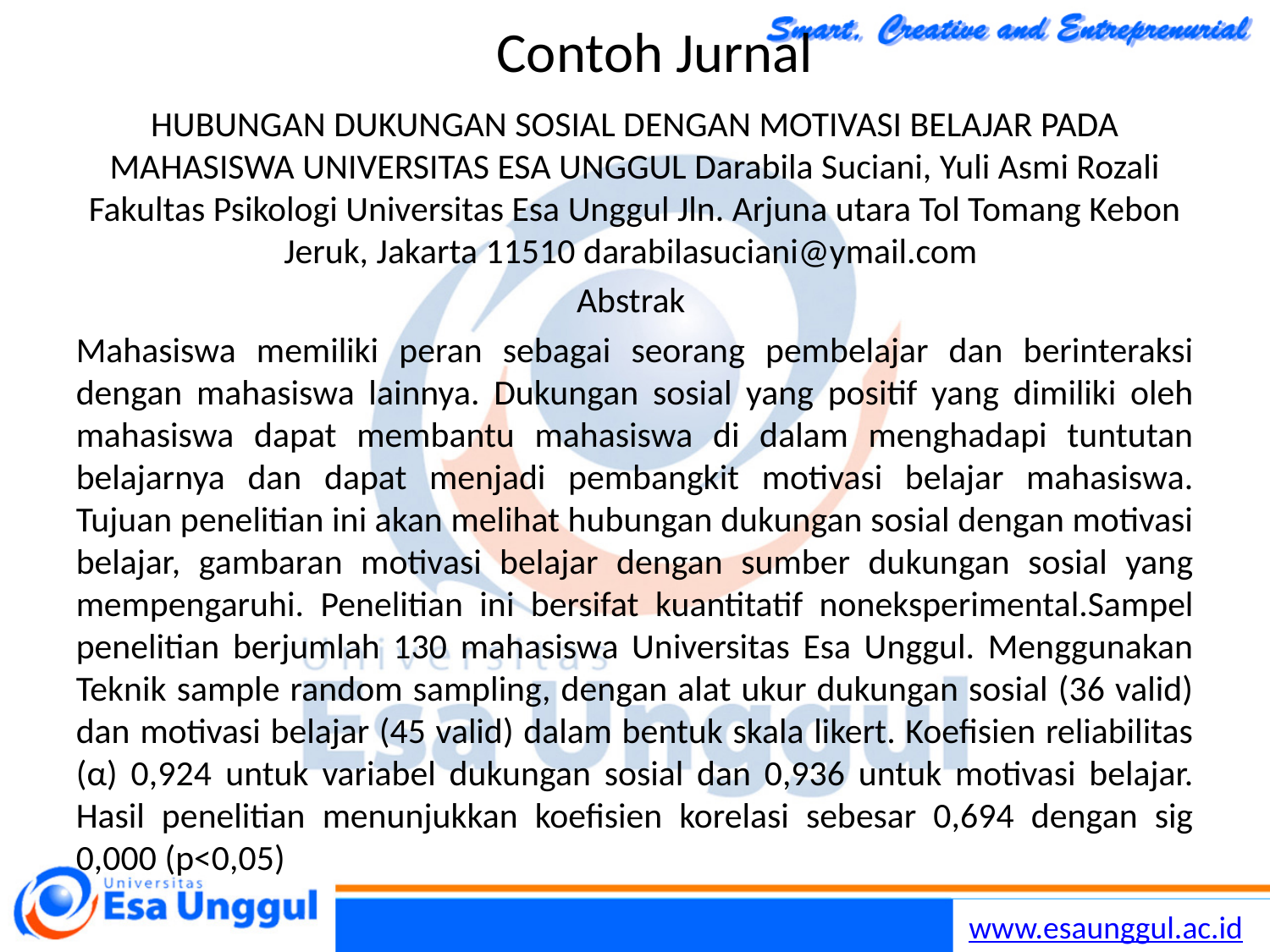

# Contoh Jurnal
HUBUNGAN DUKUNGAN SOSIAL DENGAN MOTIVASI BELAJAR PADA MAHASISWA UNIVERSITAS ESA UNGGUL Darabila Suciani, Yuli Asmi Rozali Fakultas Psikologi Universitas Esa Unggul Jln. Arjuna utara Tol Tomang Kebon Jeruk, Jakarta 11510 darabilasuciani@ymail.com
Abstrak
Mahasiswa memiliki peran sebagai seorang pembelajar dan berinteraksi dengan mahasiswa lainnya. Dukungan sosial yang positif yang dimiliki oleh mahasiswa dapat membantu mahasiswa di dalam menghadapi tuntutan belajarnya dan dapat menjadi pembangkit motivasi belajar mahasiswa. Tujuan penelitian ini akan melihat hubungan dukungan sosial dengan motivasi belajar, gambaran motivasi belajar dengan sumber dukungan sosial yang mempengaruhi. Penelitian ini bersifat kuantitatif noneksperimental.Sampel penelitian berjumlah 130 mahasiswa Universitas Esa Unggul. Menggunakan Teknik sample random sampling, dengan alat ukur dukungan sosial (36 valid) dan motivasi belajar (45 valid) dalam bentuk skala likert. Koefisien reliabilitas (α) 0,924 untuk variabel dukungan sosial dan 0,936 untuk motivasi belajar. Hasil penelitian menunjukkan koefisien korelasi sebesar 0,694 dengan sig 0,000 (p<0,05)